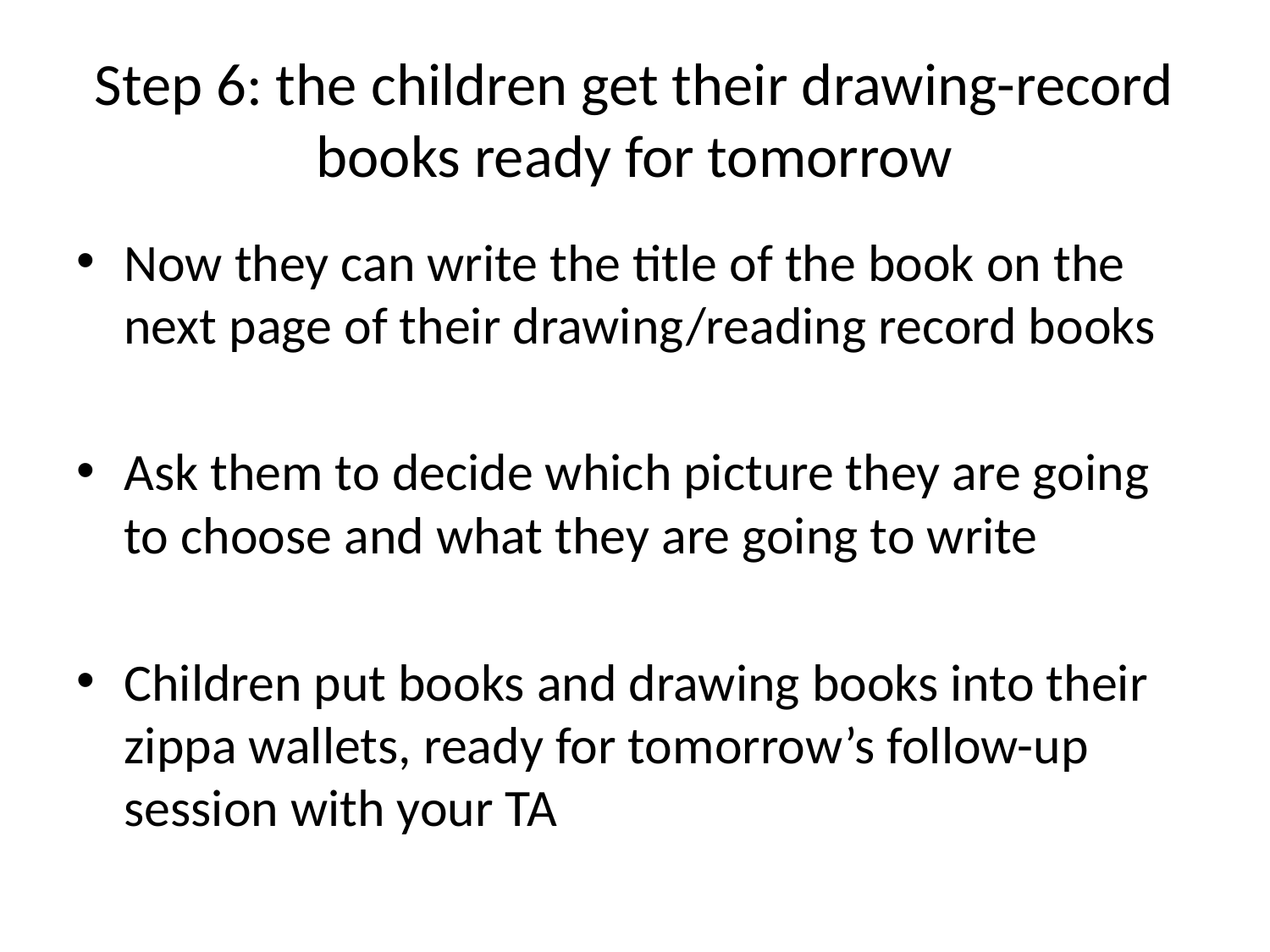

# Step 6: the children get their drawing-record books ready for tomorrow
Now they can write the title of the book on the next page of their drawing/reading record books

Ask them to decide which picture they are going to choose and what they are going to write

Children put books and drawing books into their zippa wallets, ready for tomorrow’s follow-up session with your TA